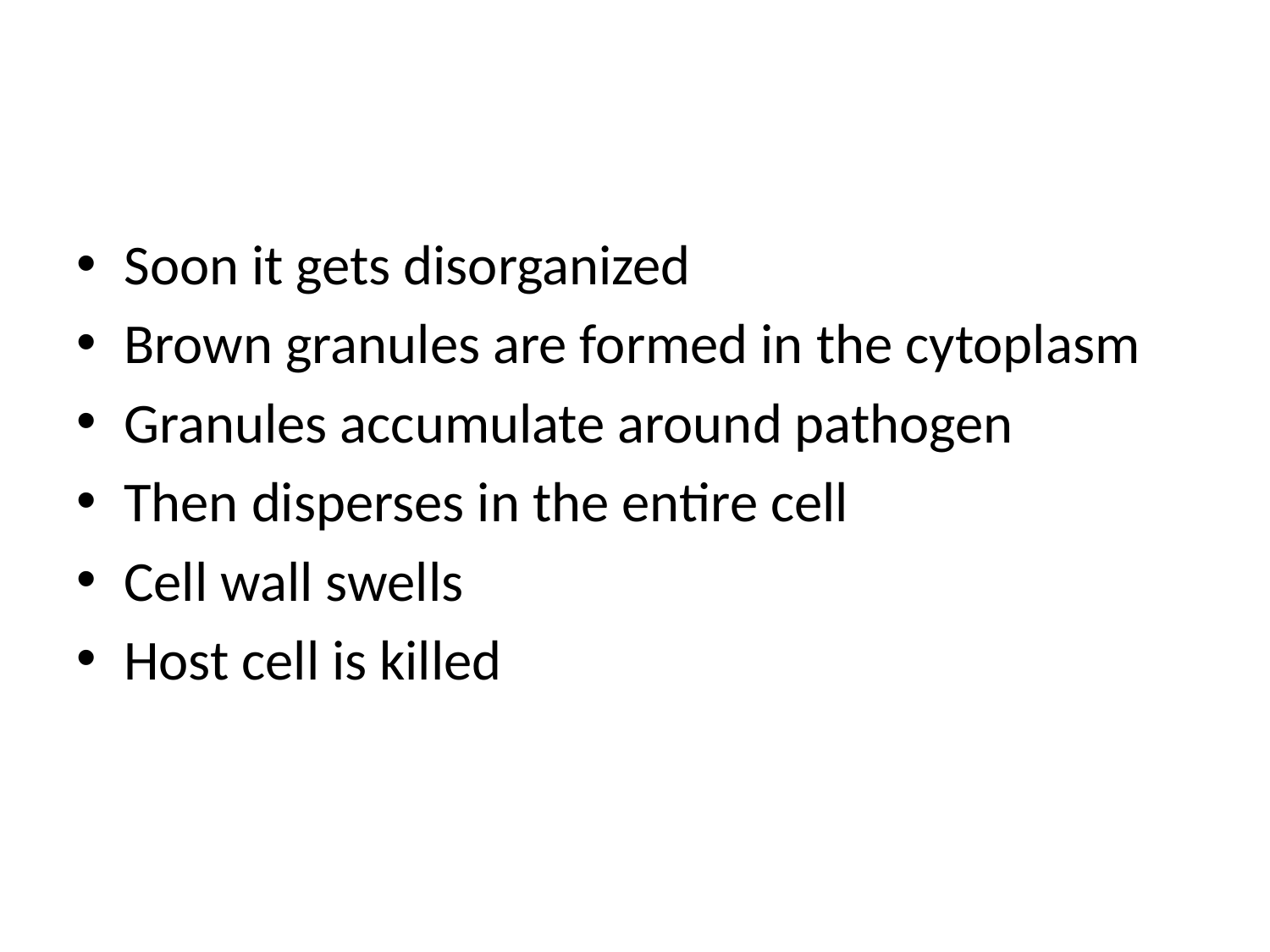

#
Soon it gets disorganized
Brown granules are formed in the cytoplasm
Granules accumulate around pathogen
Then disperses in the entire cell
Cell wall swells
Host cell is killed